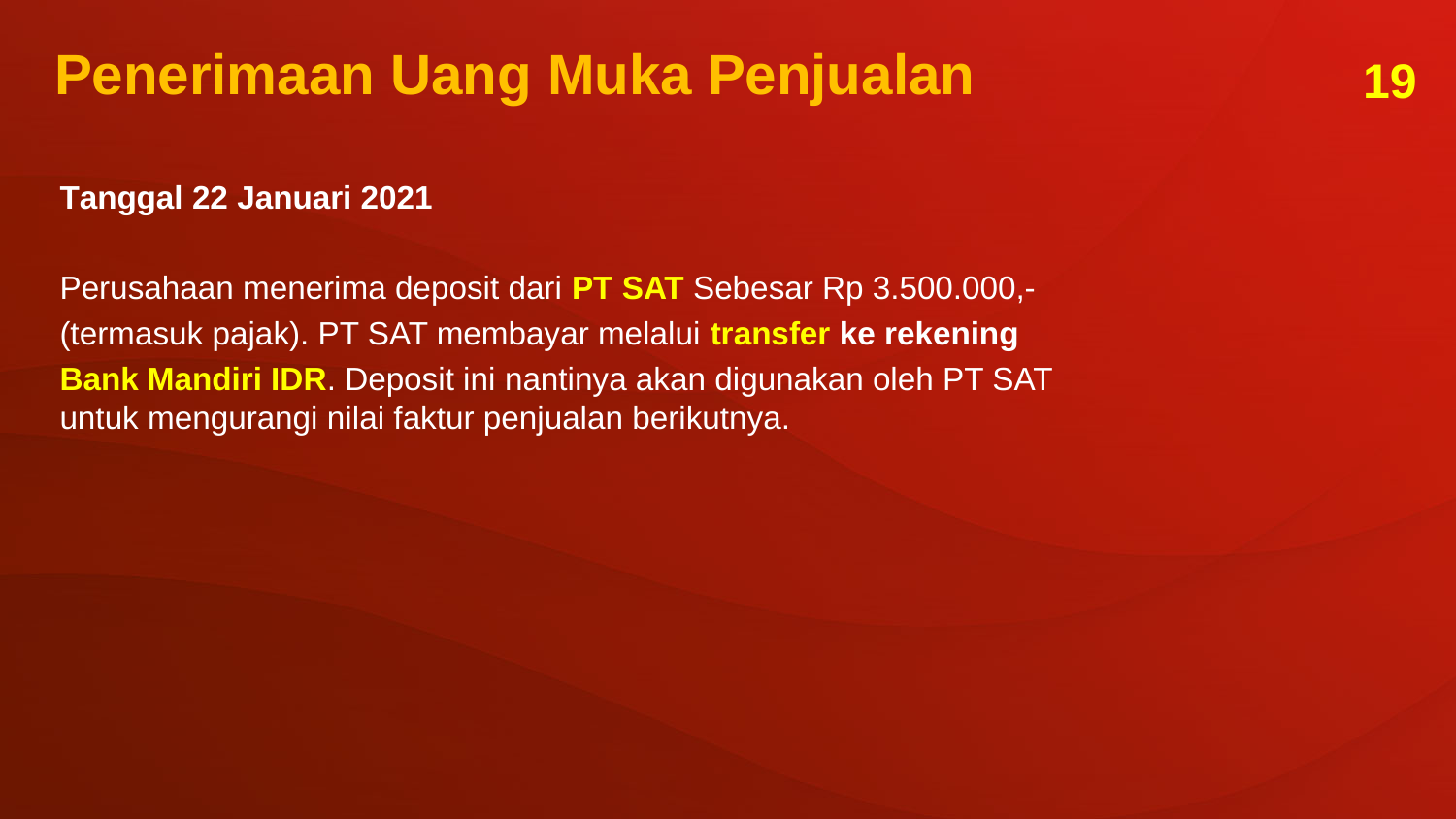

Penerimaan Uang Muka Penjualan
19
Tanggal 22 Januari 2021

Perusahaan menerima deposit dari PT SAT Sebesar Rp 3.500.000,-
(termasuk pajak). PT SAT membayar melalui transfer ke rekening
Bank Mandiri IDR. Deposit ini nantinya akan digunakan oleh PT SAT untuk mengurangi nilai faktur penjualan berikutnya.